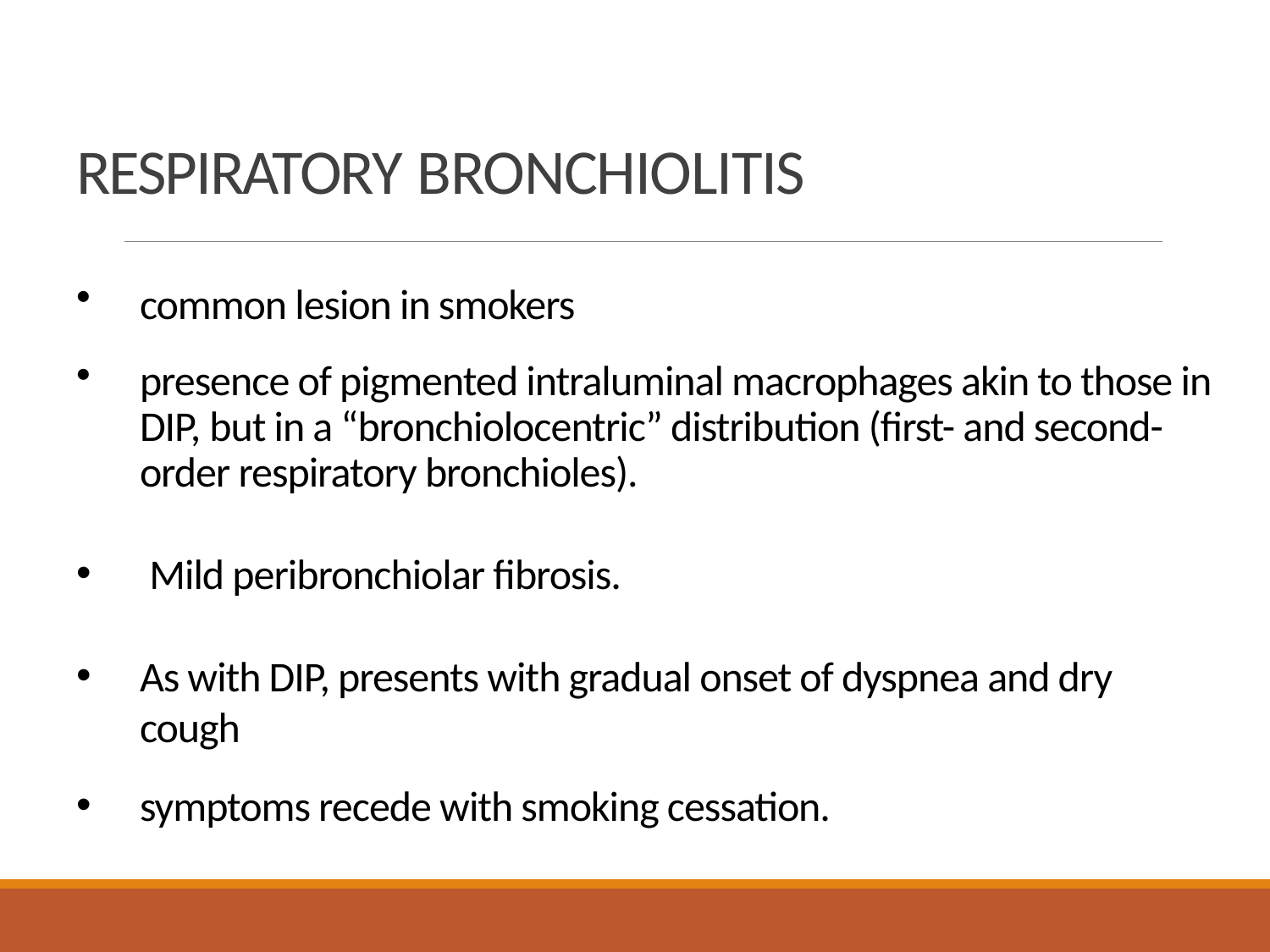

# RESPIRATORY BRONCHIOLITIS
common lesion in smokers
presence of pigmented intraluminal macrophages akin to those in DIP, but in a “bronchiolocentric” distribution (first- and second-order respiratory bronchioles).

Mild peribronchiolar fibrosis.

As with DIP, presents with gradual onset of dyspnea and dry cough
symptoms recede with smoking cessation.